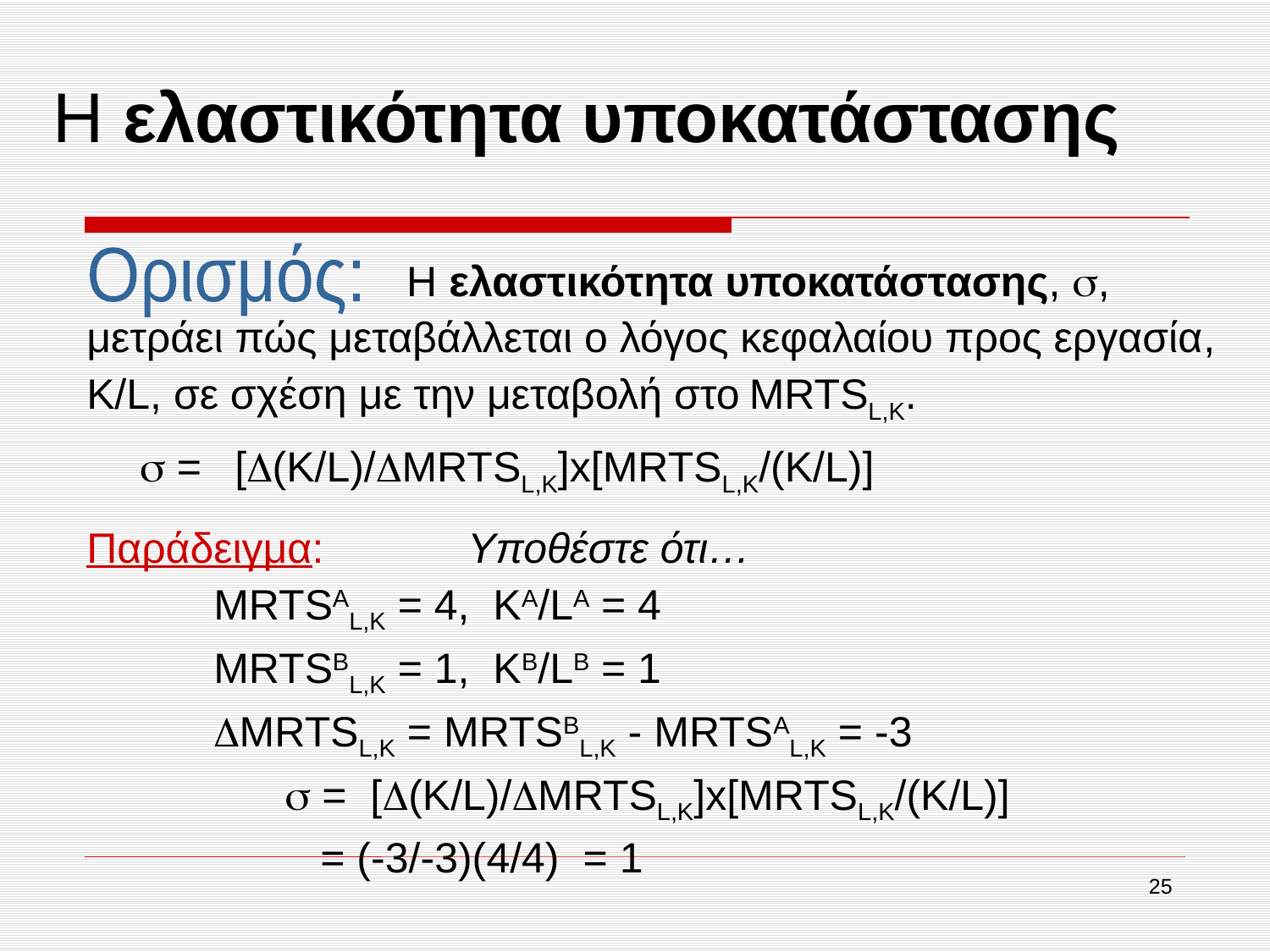

Η ελαστικότητα υποκατάστασης
                           Η ελαστικότητα υποκατάστασης, σ, μετράει πώς μεταβάλλεται ο λόγος κεφαλαίου προς εργασία, K/L, σε σχέση με την μεταβολή στο MRTSL,K.

Ορισμός:
σ =
[Δ(K/L)/ΔMRTSL,K]x[MRTSL,K/(K/L)]
Παράδειγμα:		Υποθέστε ότι…
MRTSAL,K = 4,  KA/LA = 4
MRTSBL,K = 1,  KB/LB = 1
ΔMRTSL,K = MRTSBL,K - MRTSAL,K = -3
      σ =  [Δ(K/L)/ΔMRTSL,K]x[MRTSL,K/(K/L)]
         = (-3/-3)(4/4)  = 1
25